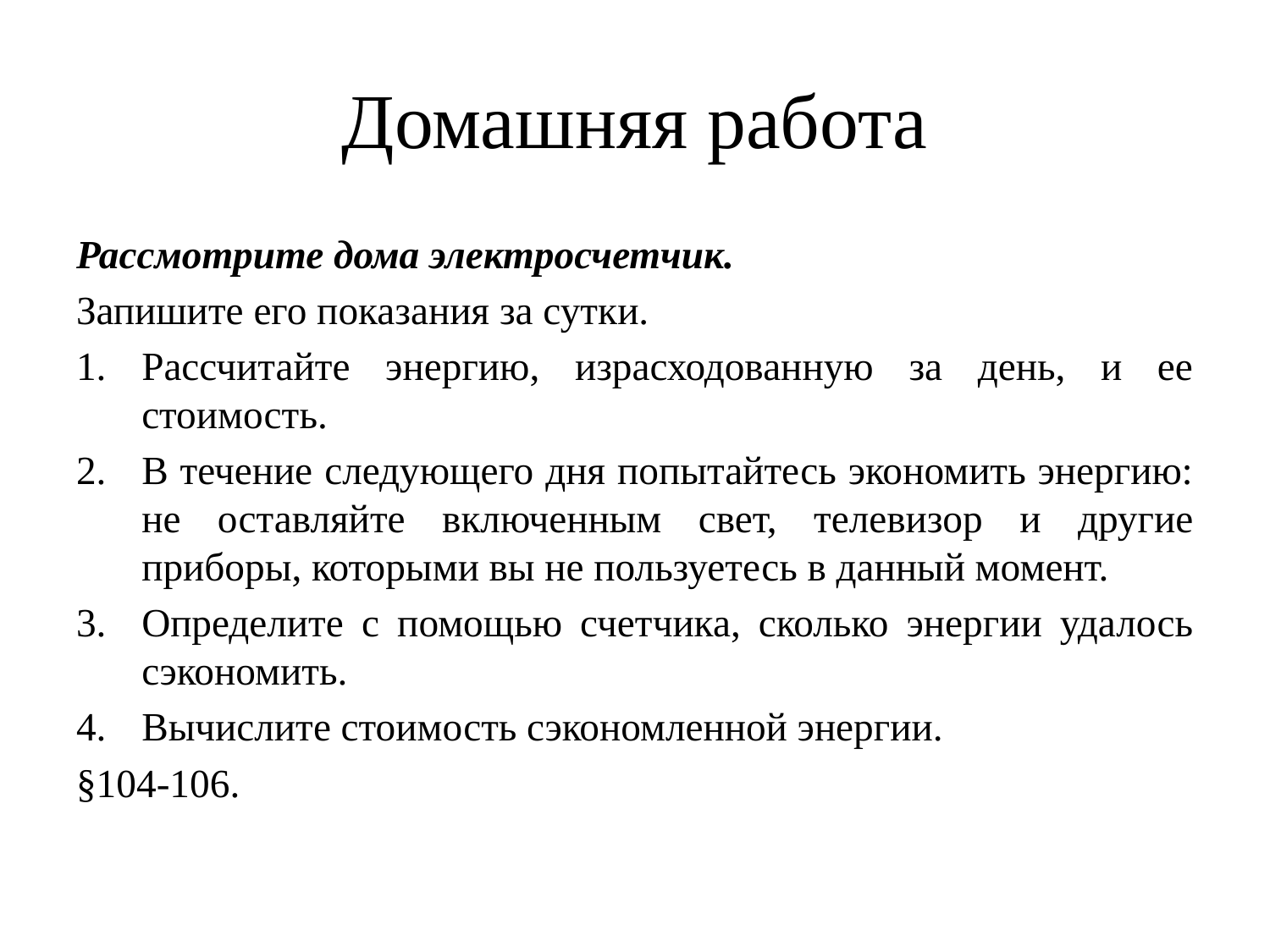

# Домашняя работа
Рассмотрите дома электросчетчик.
Запишите его показания за сутки.
Рассчитайте энергию, израсходованную за день, и ее стоимость.
В течение следующего дня попытайтесь экономить энергию: не оставляйте включенным свет, телевизор и другие приборы, которыми вы не пользуетесь в данный момент.
Определите с помощью счетчика, сколько энергии удалось сэкономить.
Вычислите стоимость сэкономленной энергии.
§104-106.